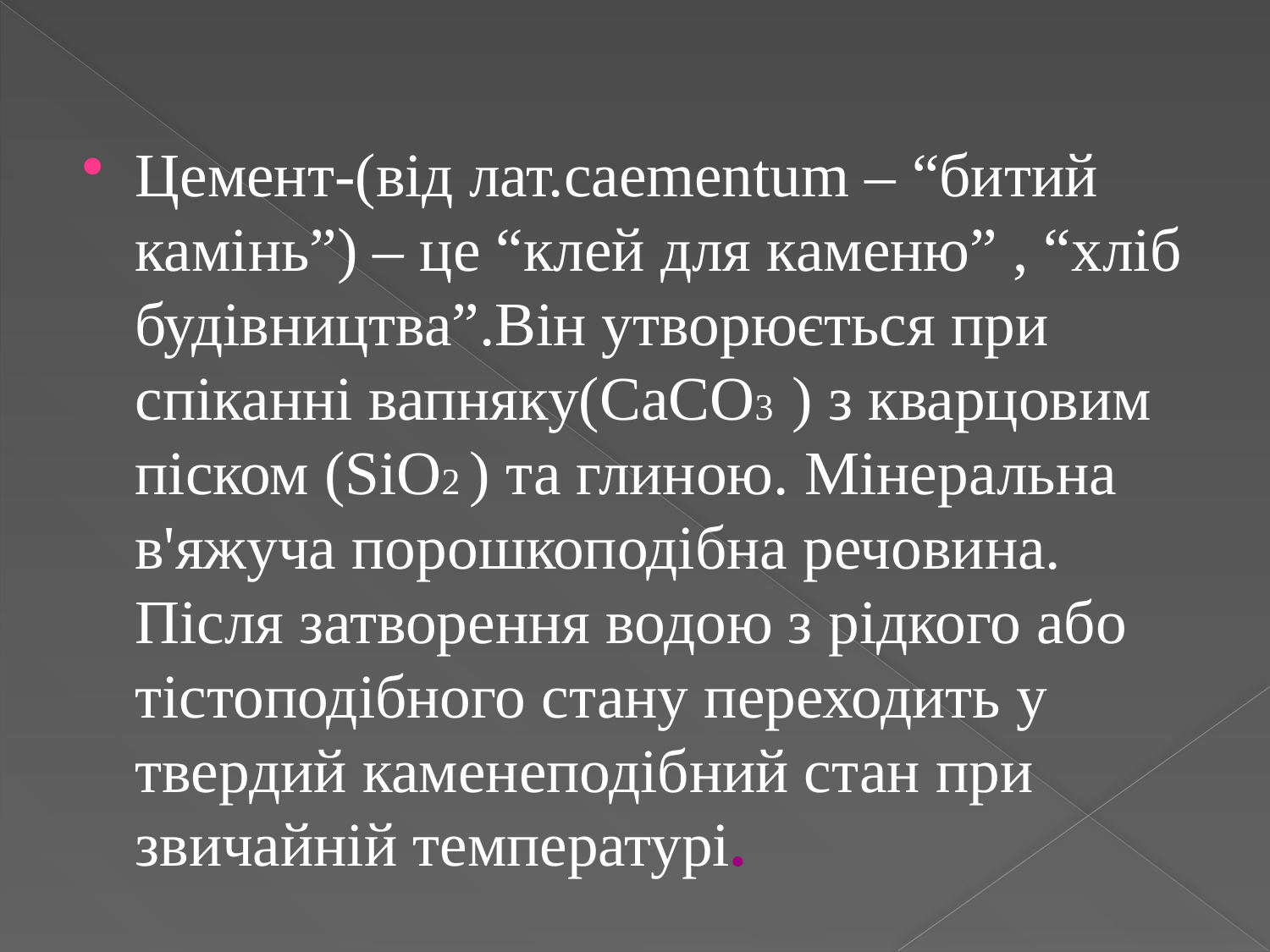

Цемент-(від лат.caementum – “битий камінь”) – це “клей для каменю” , “хліб будівництва”.Він утворюється при спіканні вапняку(CaCO3  ) з кварцовим піском (SiO2 ) та глиною. Мінеральна в'яжуча порошкоподібна речовина. Після затворення водою з рідкого або тістоподібного стану переходить у твердий каменеподібний стан при звичайній температурі.